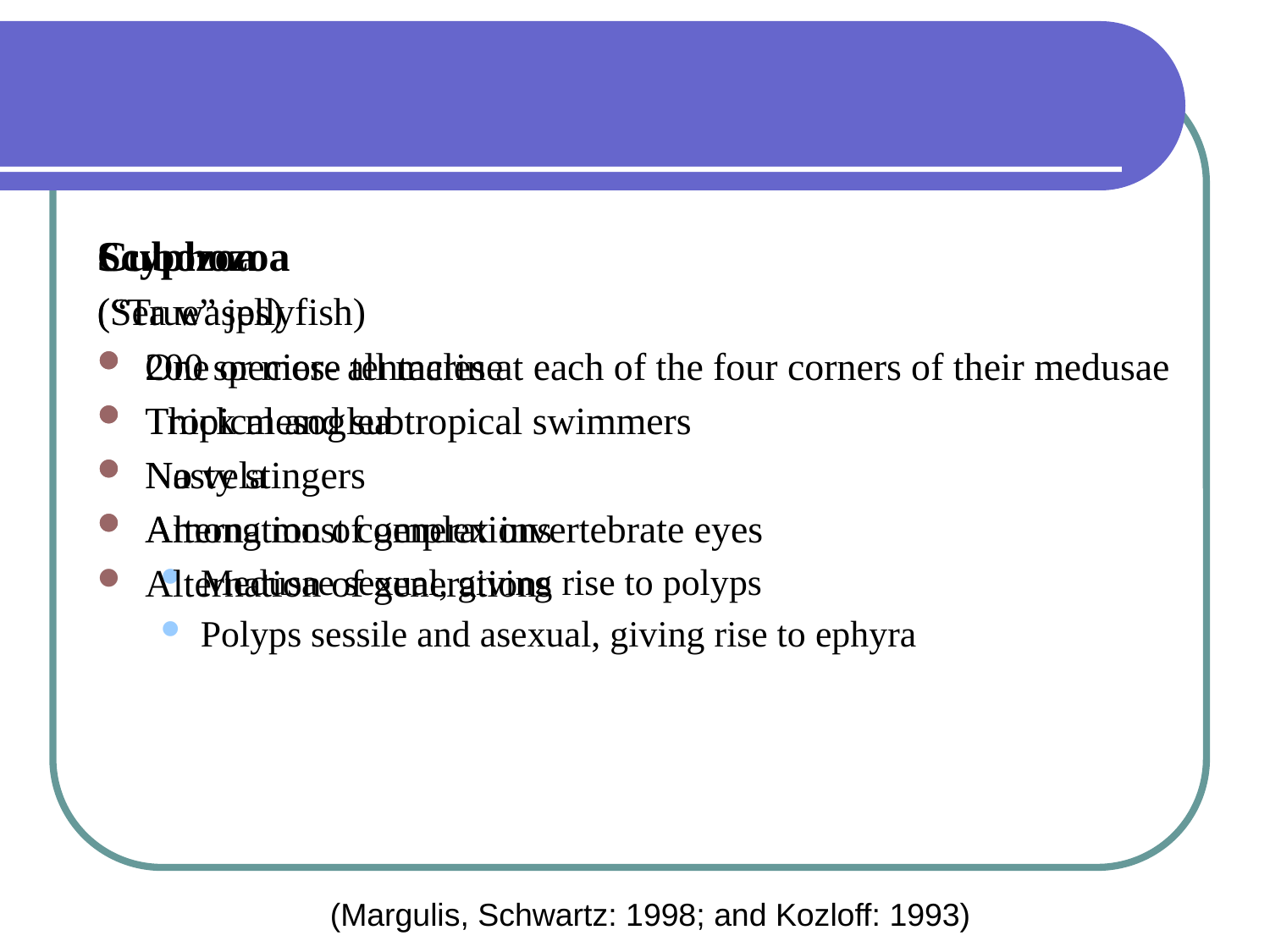

Scyphozoa
(“True” jellyfish)
200 species- all marine
Thick mesoglea
No vela
Alternation of generations
Medusae sexual, giving rise to polyps
Polyps sessile and asexual, giving rise to ephyra

Cubozoa
(Sea wasps)
One or more tentacles at each of the four corners of their medusae
Tropical and subtropical swimmers
Nasty stingers
Among most complex invertebrate eyes
Alternation of generations

(Margulis, Schwartz: 1998; and Kozloff: 1993)